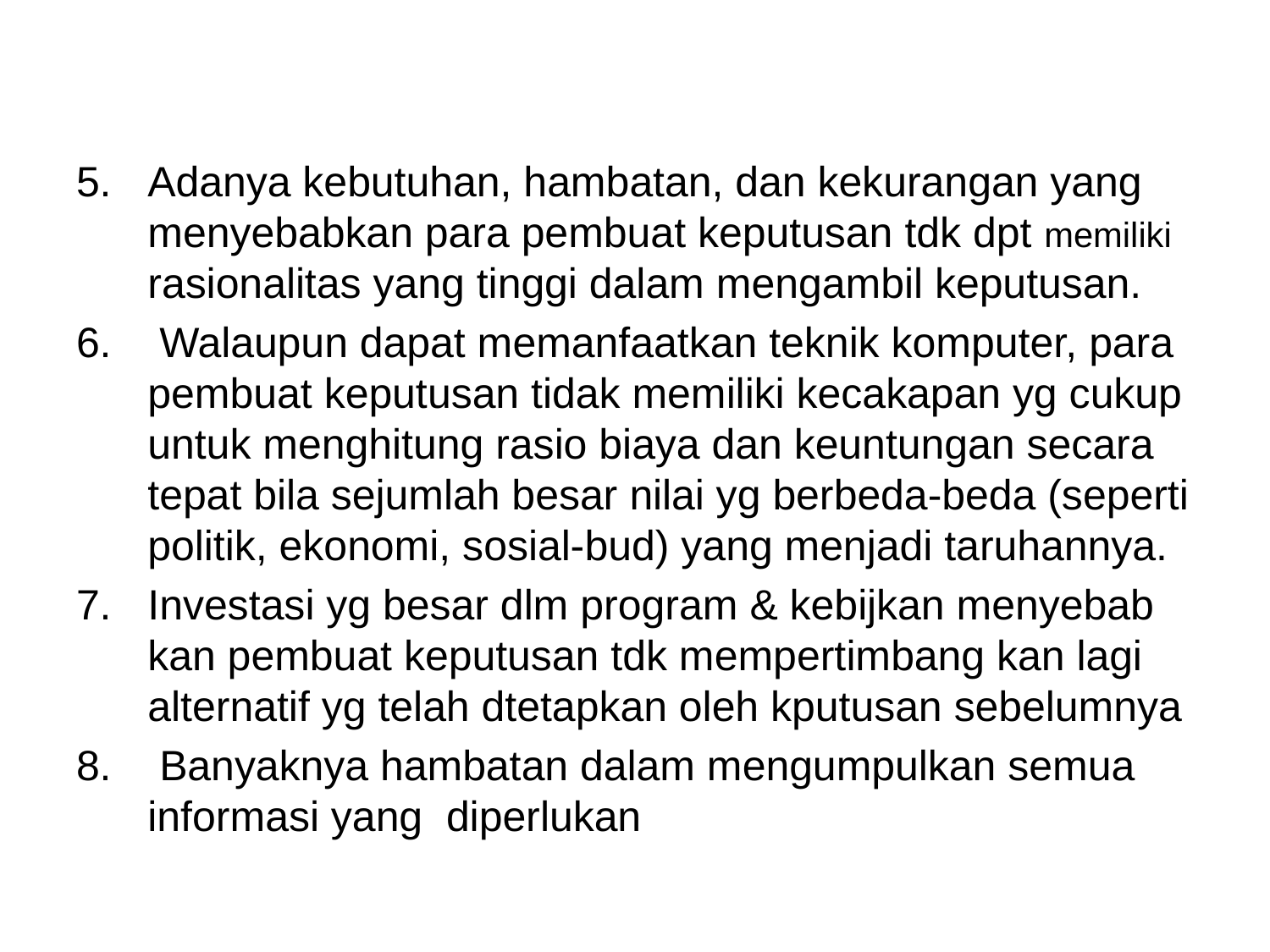

#
Adanya kebutuhan, hambatan, dan kekurangan yang menyebabkan para pembuat keputusan tdk dpt memiliki rasionalitas yang tinggi dalam mengambil keputusan.
 Walaupun dapat memanfaatkan teknik komputer, para pembuat keputusan tidak memiliki kecakapan yg cukup untuk menghitung rasio biaya dan keuntungan secara tepat bila sejumlah besar nilai yg berbeda-beda (seperti politik, ekonomi, sosial-bud) yang menjadi taruhannya.
Investasi yg besar dlm program & kebijkan menyebab kan pembuat keputusan tdk mempertimbang kan lagi alternatif yg telah dtetapkan oleh kputusan sebelumnya
 Banyaknya hambatan dalam mengumpulkan semua informasi yang  diperlukan